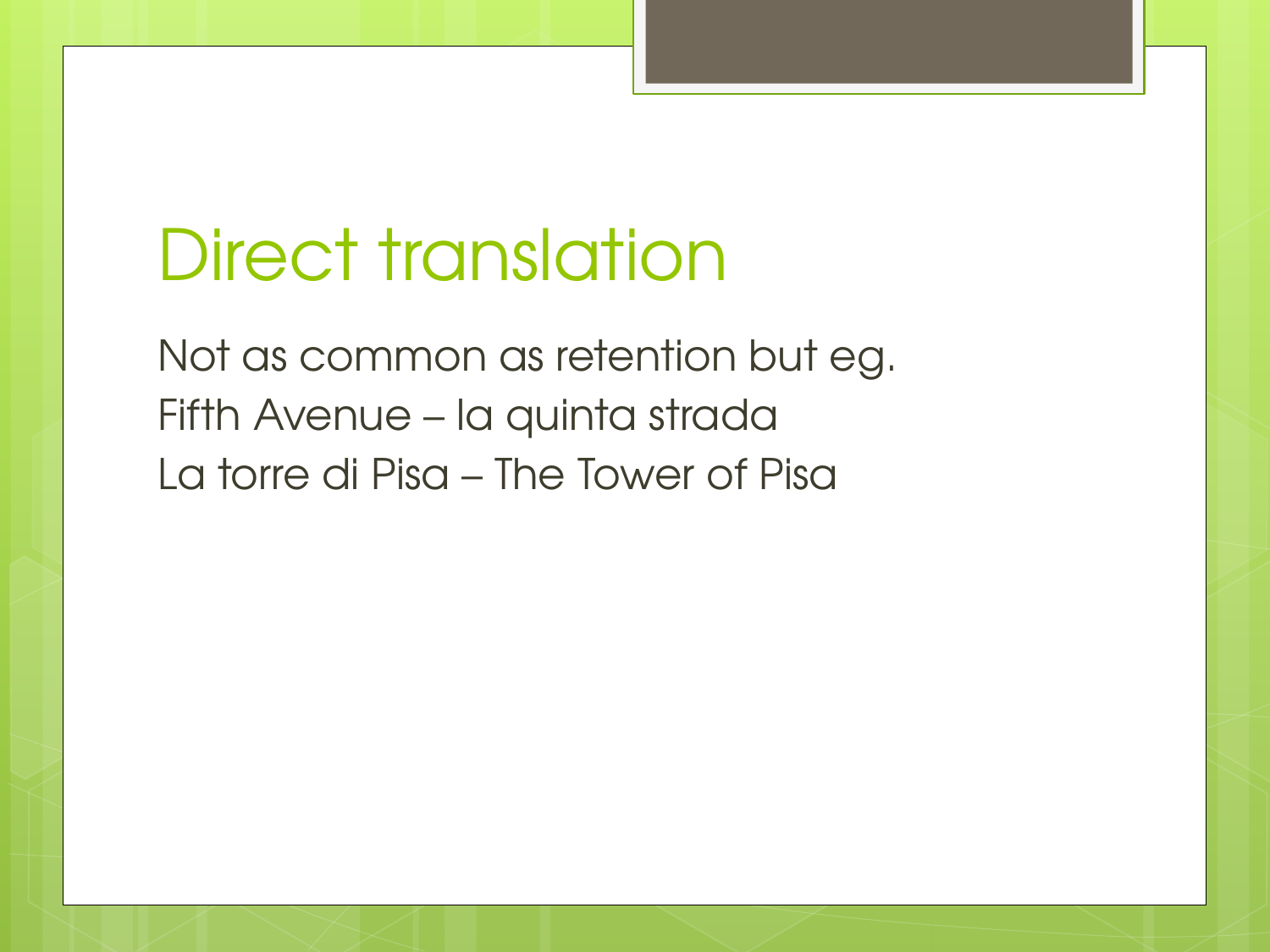

# Direct translation
Not as common as retention but eg.
Fifth Avenue – la quinta strada
La torre di Pisa – The Tower of Pisa